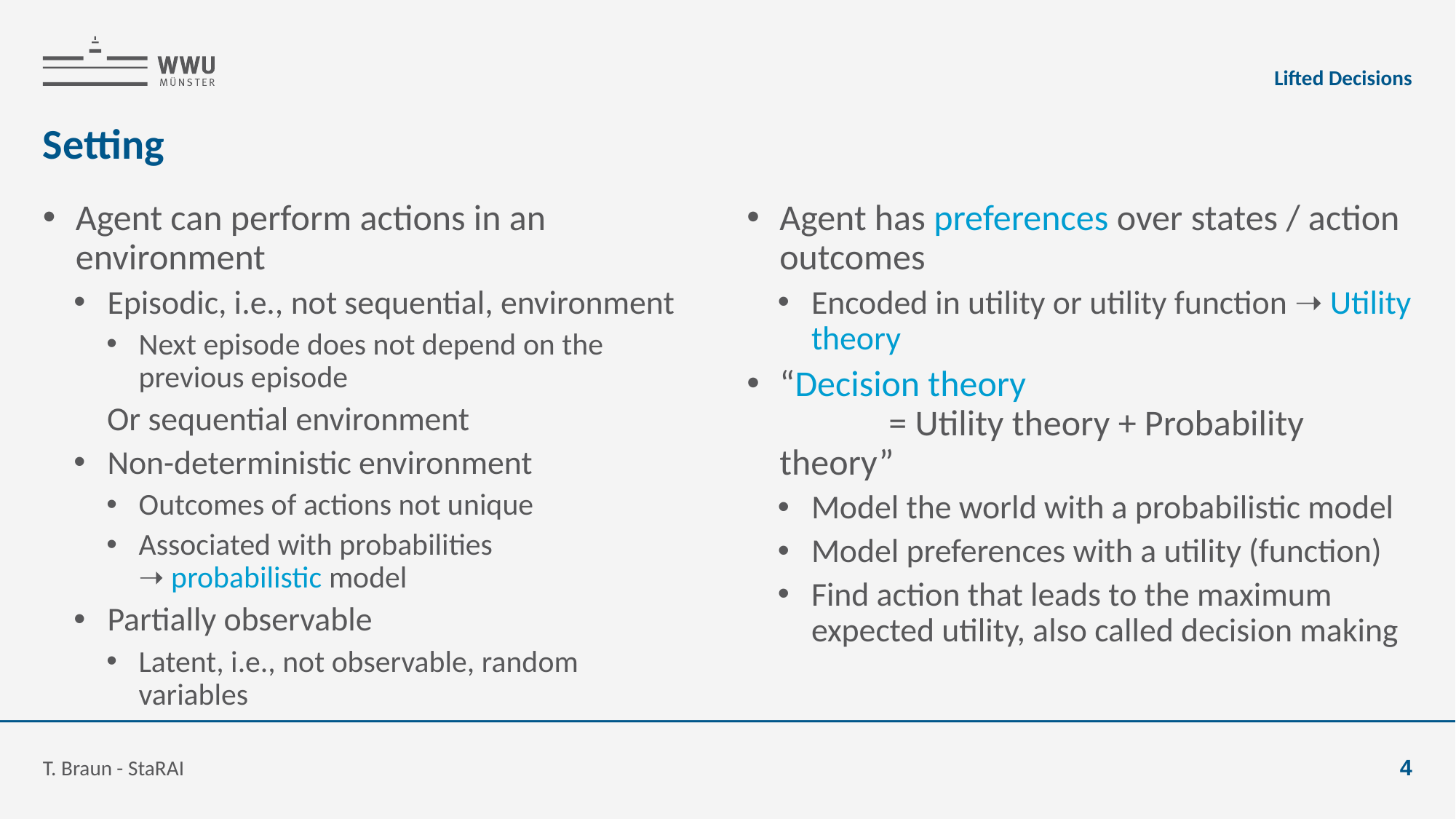

Lifted Decisions
# Setting
Agent can perform actions in an environment
Episodic, i.e., not sequential, environment
Next episode does not depend on the previous episode
Or sequential environment
Non-deterministic environment
Outcomes of actions not unique
Associated with probabilities
➝ probabilistic model
Partially observable
Latent, i.e., not observable, random variables
Agent has preferences over states / action outcomes
Encoded in utility or utility function ➝ Utility theory
“Decision theory
	= Utility theory + Probability theory”
Model the world with a probabilistic model
Model preferences with a utility (function)
Find action that leads to the maximum expected utility, also called decision making

T. Braun - StaRAI
4